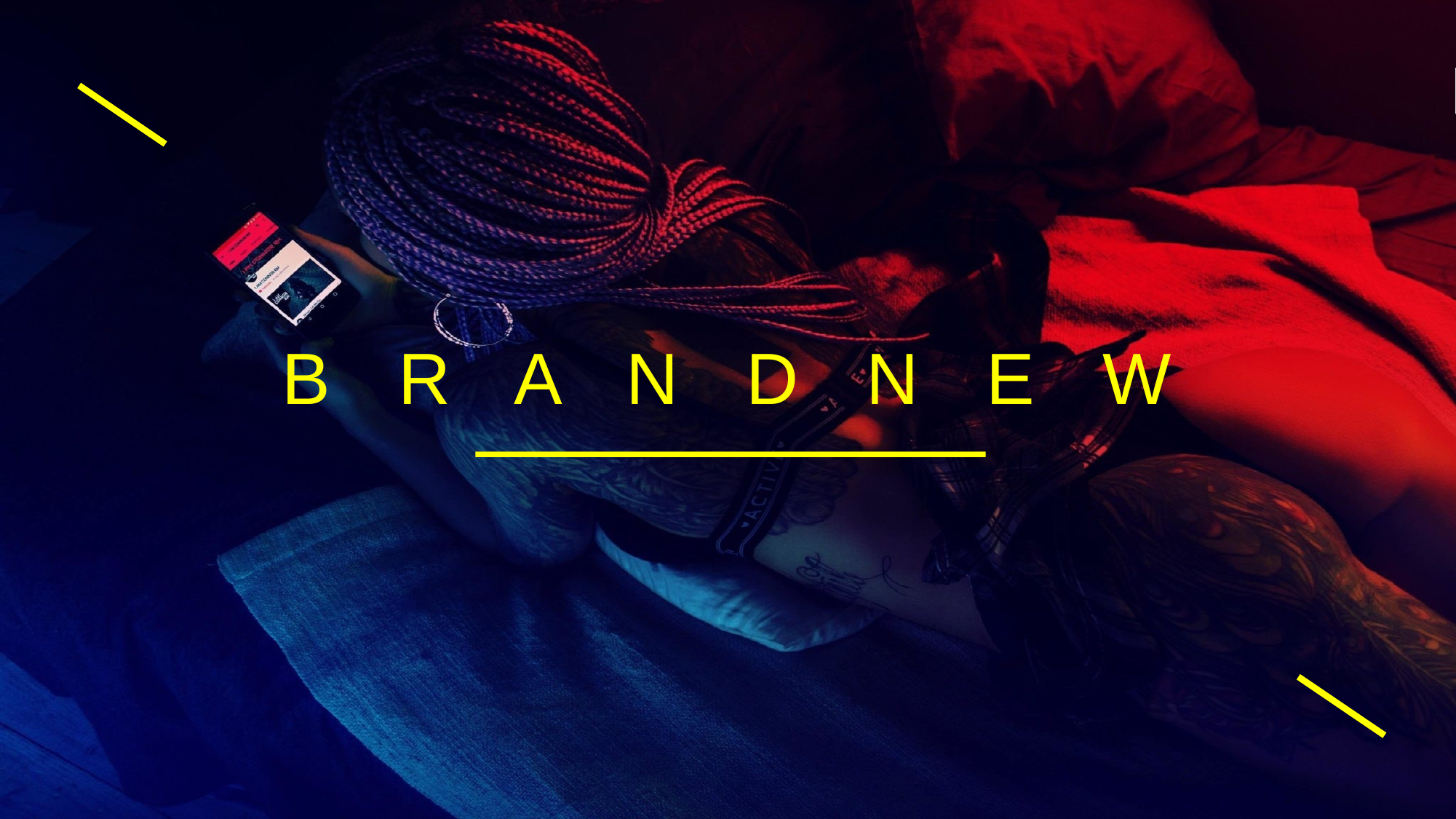

B  R  A  N  D  N  E  W